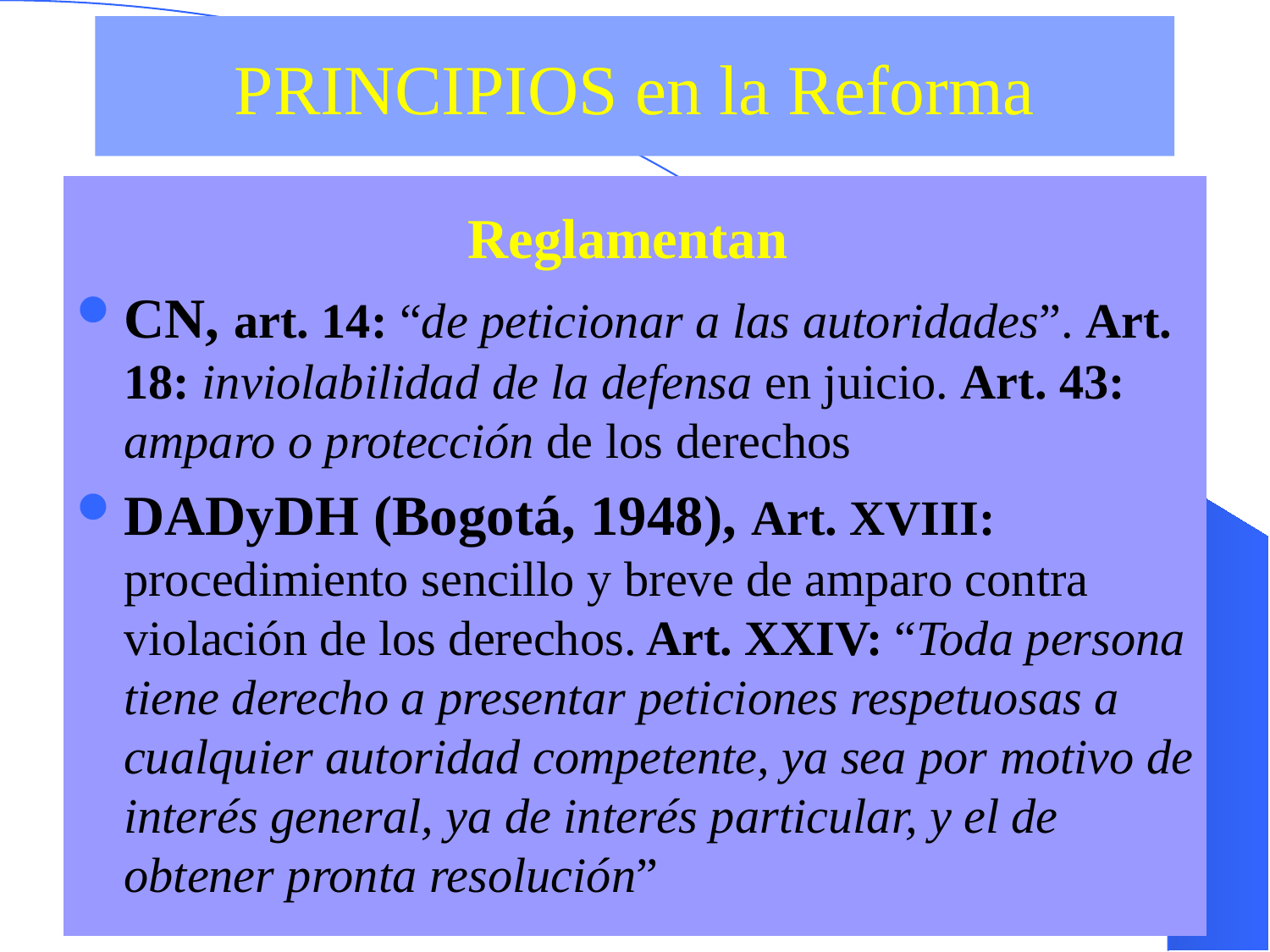

# PRINCIPIOS en la Reforma
Reglamentan
CN, art. 14: “de peticionar a las autoridades”. Art. 18: inviolabilidad de la defensa en juicio. Art. 43: amparo o protección de los derechos
DADyDH (Bogotá, 1948), Art. XVIII: procedimiento sencillo y breve de amparo contra violación de los derechos. Art. XXIV: “Toda persona tiene derecho a presentar peticiones respetuosas a cualquier autoridad competente, ya sea por motivo de interés general, ya de interés particular, y el de obtener pronta resolución”